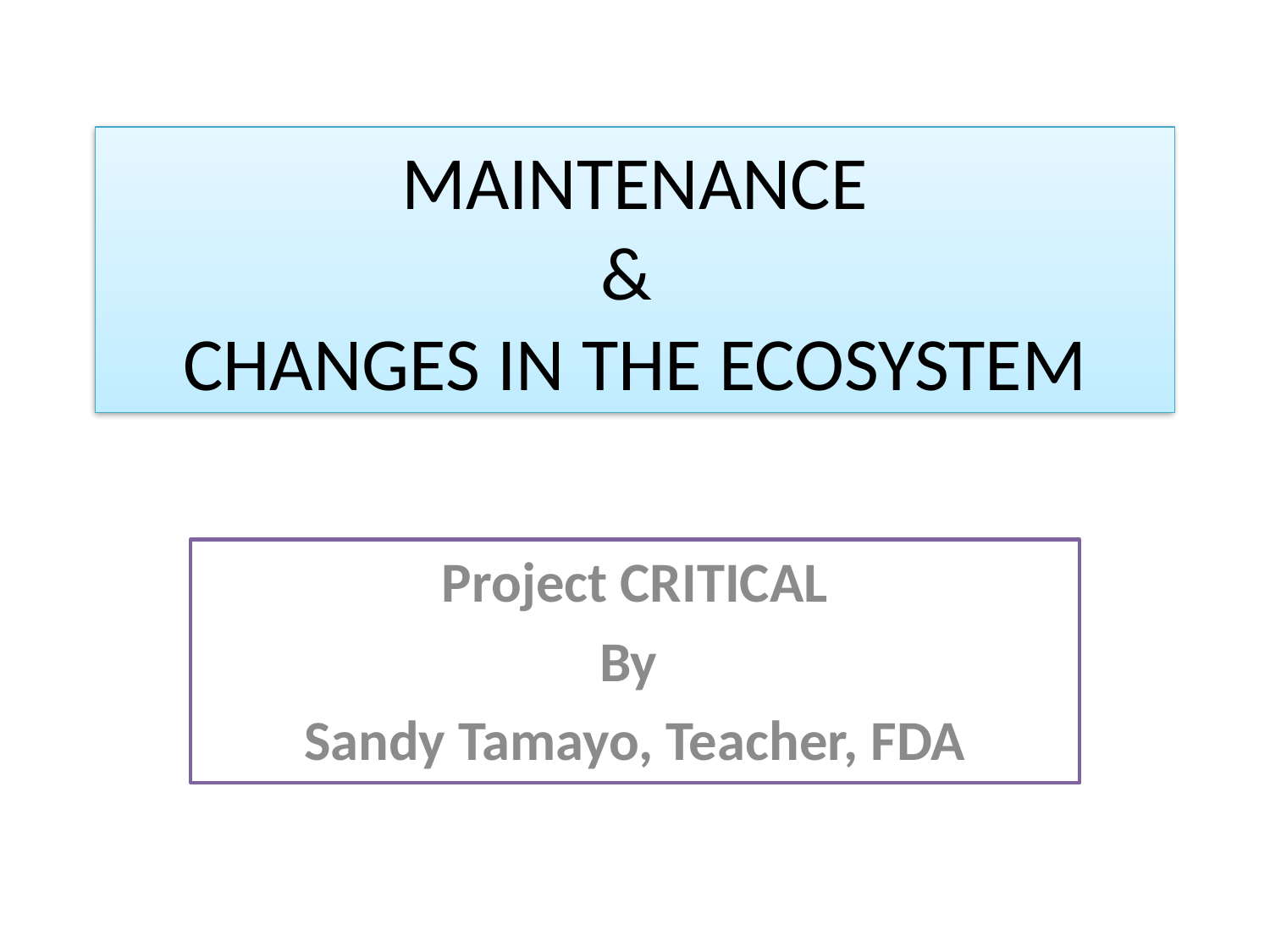

# MAINTENANCE & CHANGES IN THE ECOSYSTEM
Project CRITICAL
By
Sandy Tamayo, Teacher, FDA